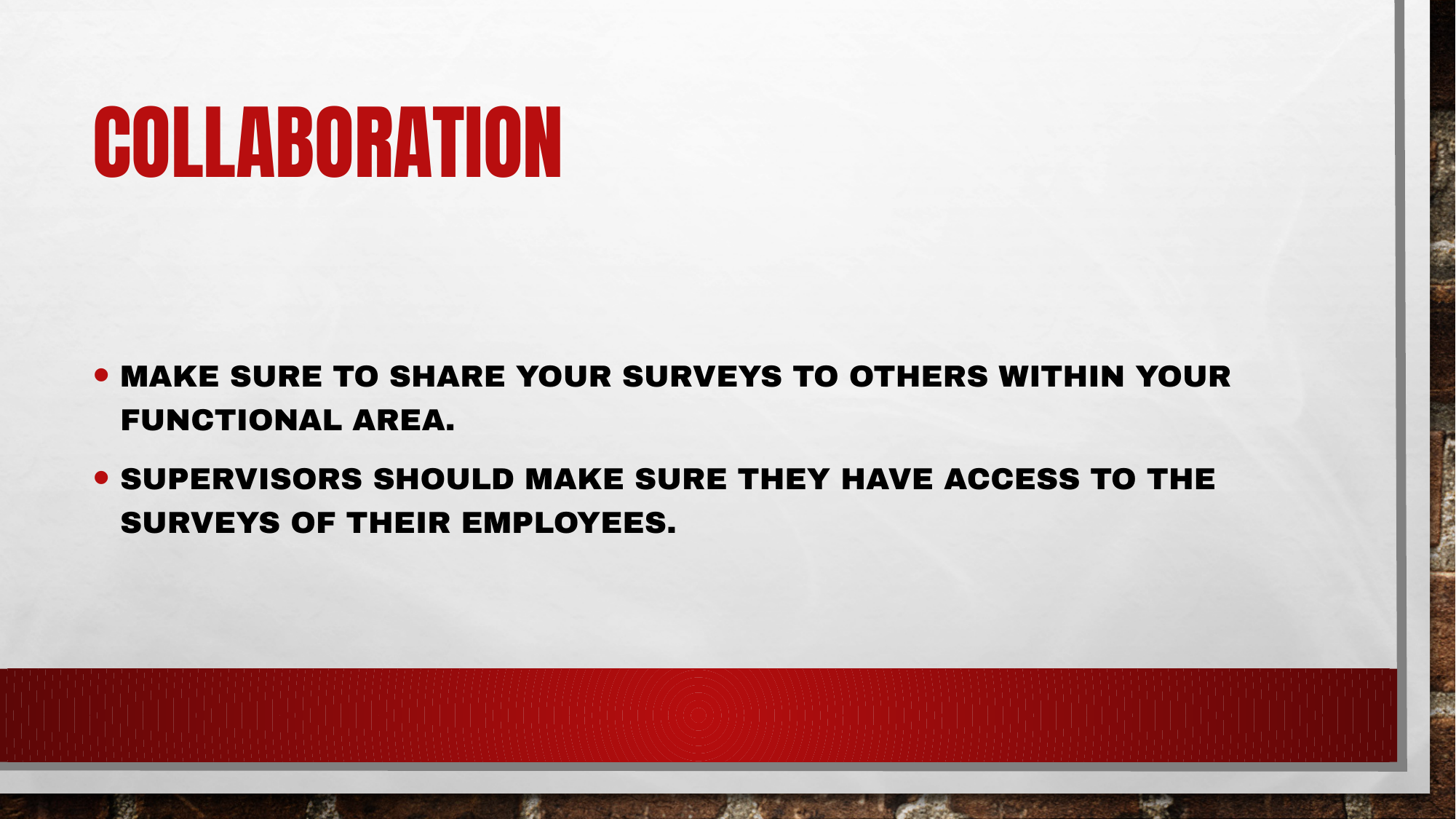

# collaboration
Make sure to share your surveys to others within your functional area.
Supervisors should make sure they have access to the surveys of their employees.